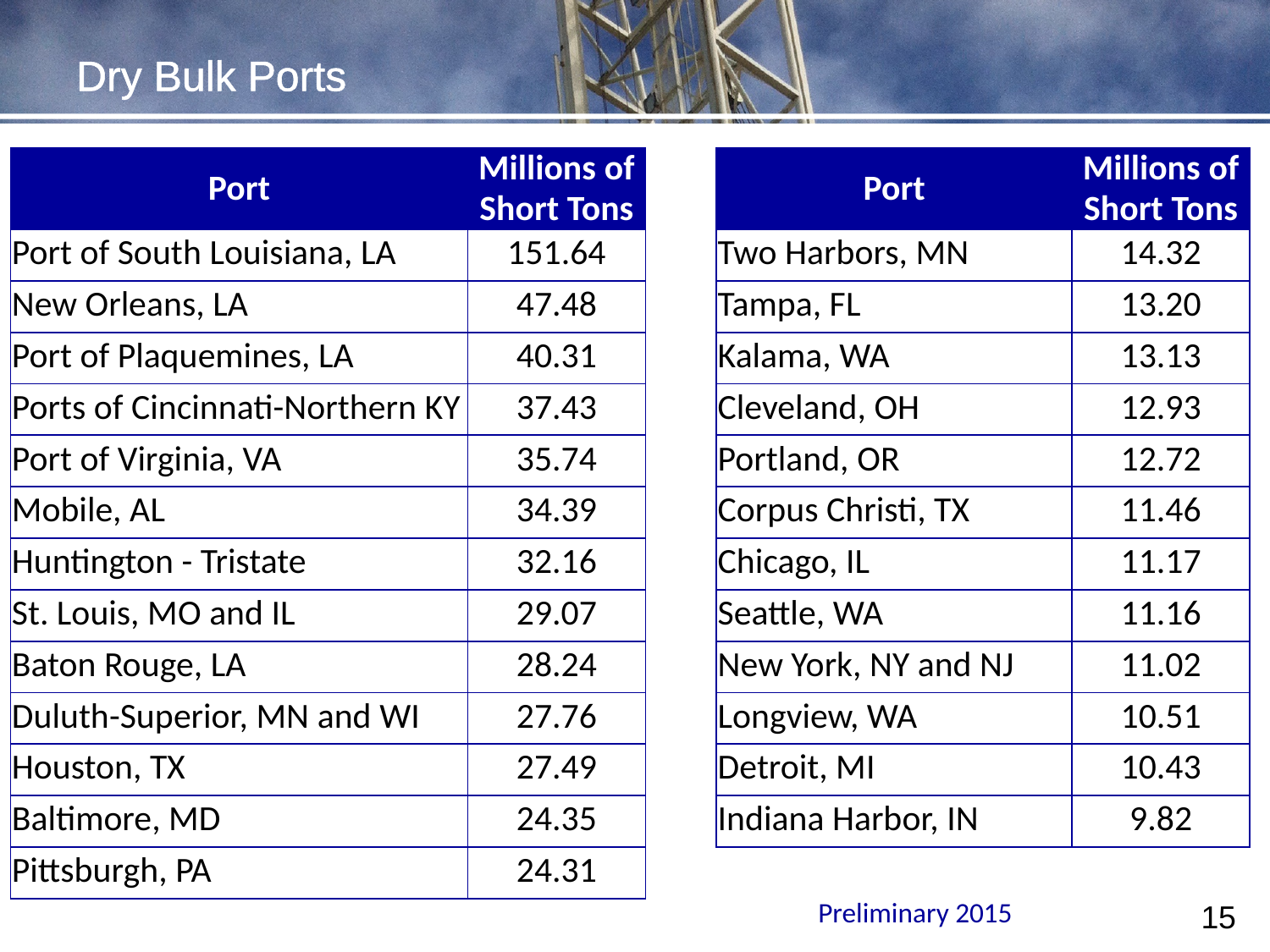

# Dry Bulk Ports
| Port | Millions of Short Tons |
| --- | --- |
| Port of South Louisiana, LA | 151.64 |
| New Orleans, LA | 47.48 |
| Port of Plaquemines, LA | 40.31 |
| Ports of Cincinnati-Northern KY | 37.43 |
| Port of Virginia, VA | 35.74 |
| Mobile, AL | 34.39 |
| Huntington - Tristate | 32.16 |
| St. Louis, MO and IL | 29.07 |
| Baton Rouge, LA | 28.24 |
| Duluth-Superior, MN and WI | 27.76 |
| Houston, TX | 27.49 |
| Baltimore, MD | 24.35 |
| Pittsburgh, PA | 24.31 |
| Port | Millions of Short Tons |
| --- | --- |
| Two Harbors, MN | 14.32 |
| Tampa, FL | 13.20 |
| Kalama, WA | 13.13 |
| Cleveland, OH | 12.93 |
| Portland, OR | 12.72 |
| Corpus Christi, TX | 11.46 |
| Chicago, IL | 11.17 |
| Seattle, WA | 11.16 |
| New York, NY and NJ | 11.02 |
| Longview, WA | 10.51 |
| Detroit, MI | 10.43 |
| Indiana Harbor, IN | 9.82 |
15
Preliminary 2015